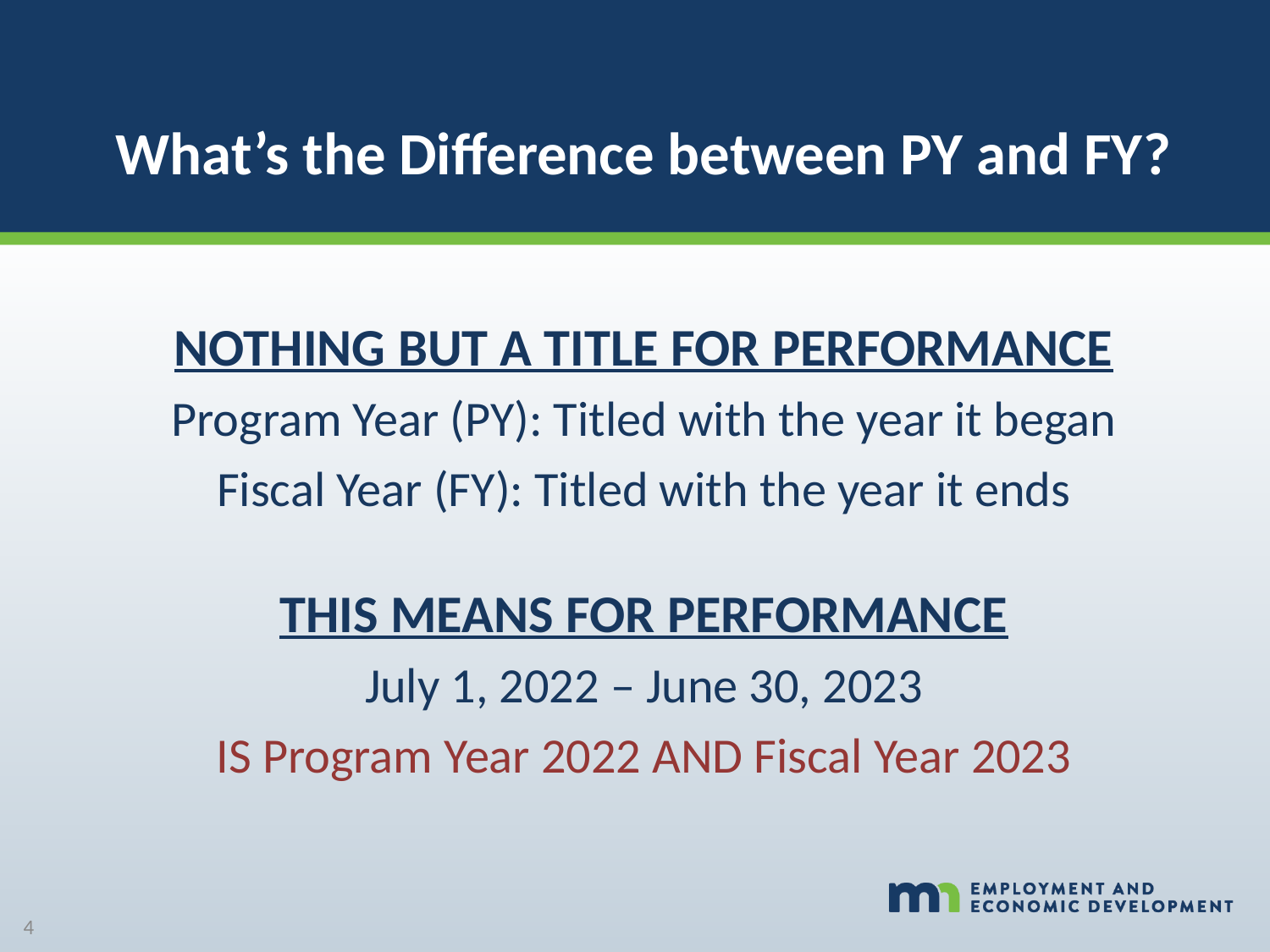

What’s the Difference between PY and FY?
NOTHING BUT A TITLE FOR PERFORMANCE
Program Year (PY): Titled with the year it began
Fiscal Year (FY): Titled with the year it ends
THIS MEANS FOR PERFORMANCE
July 1, 2022 – June 30, 2023
IS Program Year 2022 AND Fiscal Year 2023
4